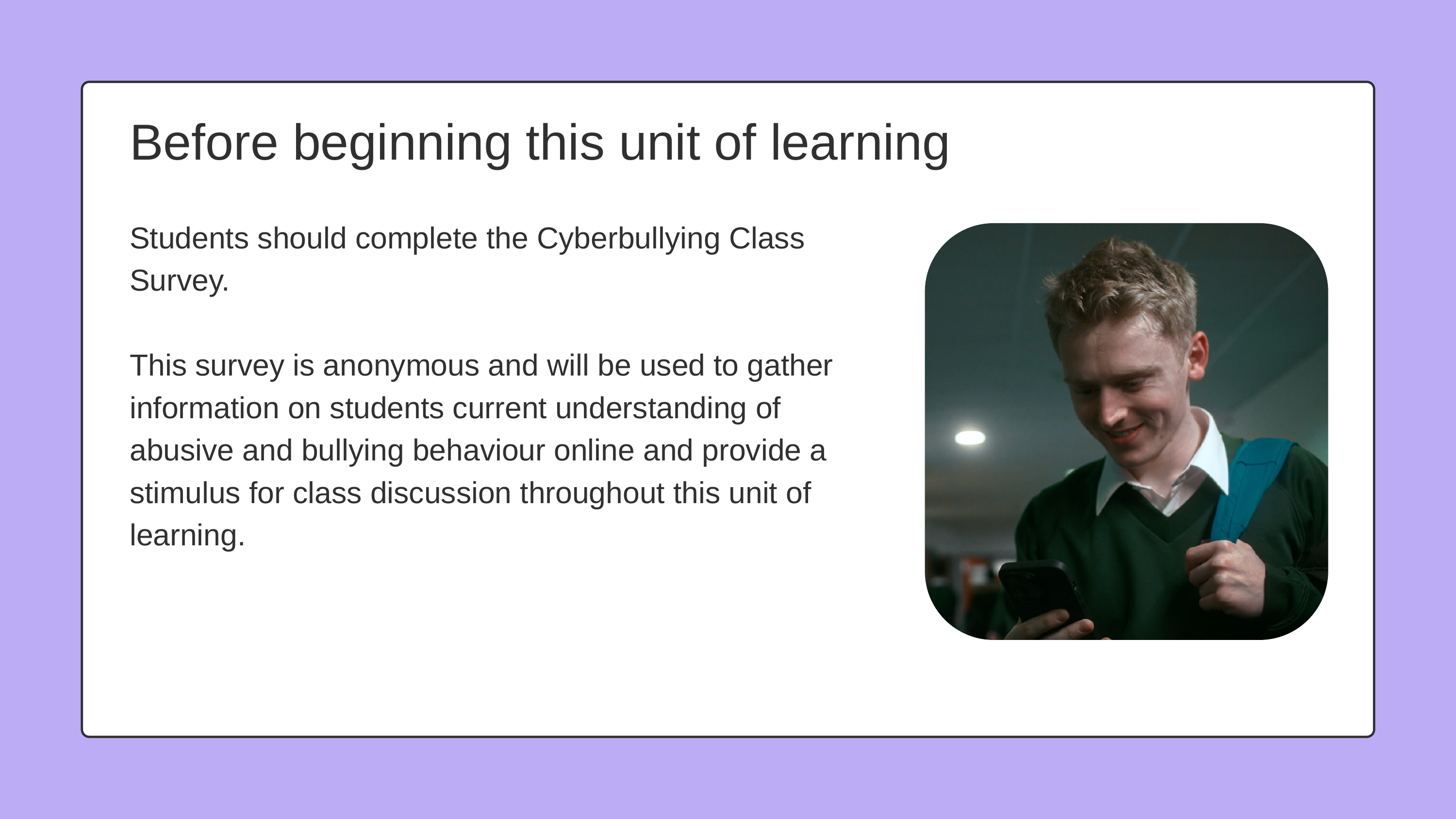

Before beginning this unit of learning
Students should complete the Cyberbullying Class Survey.

This survey is anonymous and will be used to gather  information on students current understanding of abusive and bullying behaviour online and provide a stimulus for class discussion throughout this unit of learning.